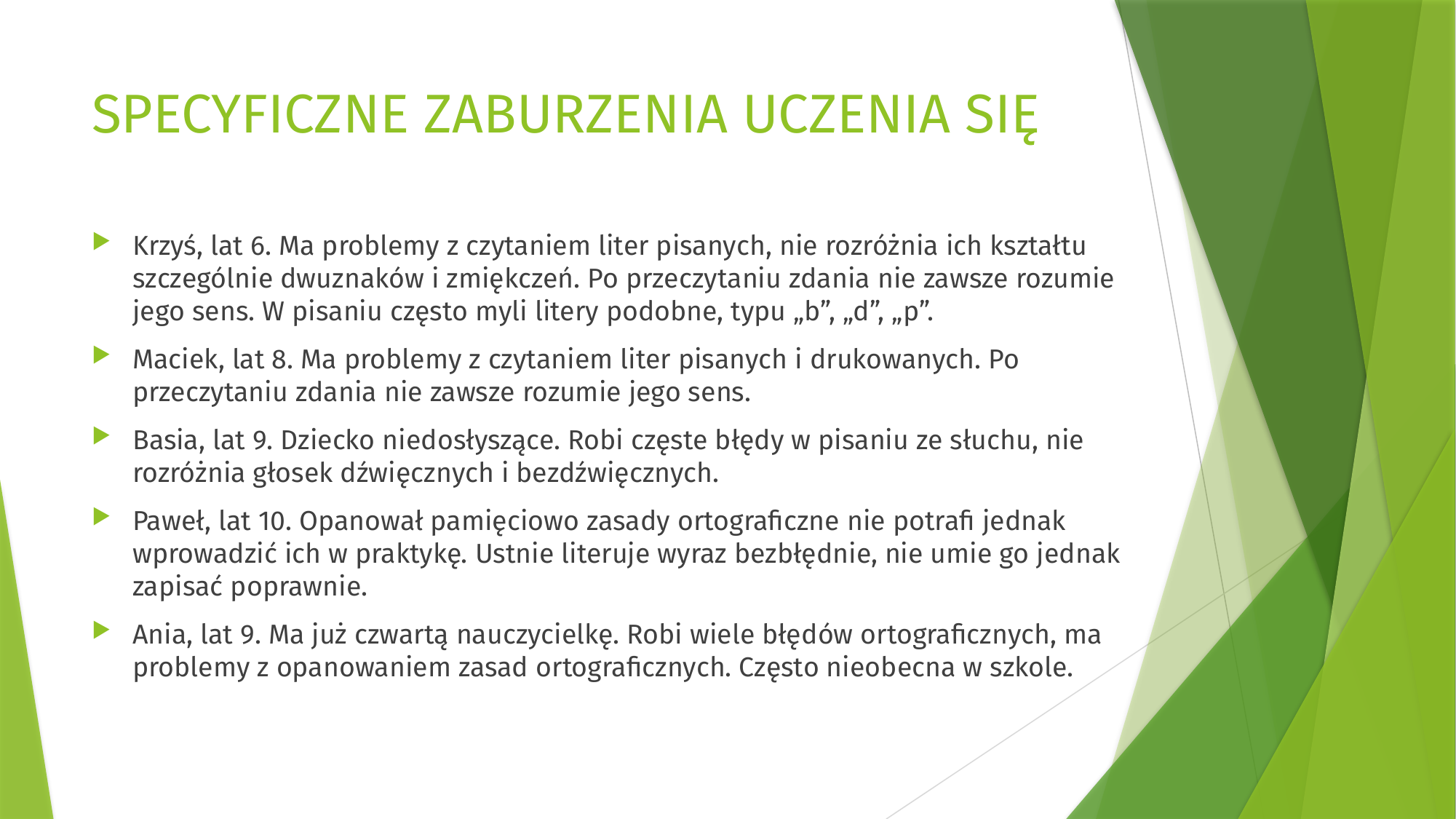

# SPECYFICZNE ZABURZENIA UCZENIA SIĘ
Krzyś, lat 6. Ma problemy z czytaniem liter pisanych, nie rozróżnia ich kształtu szczególnie dwuznaków i zmiękczeń. Po przeczytaniu zdania nie zawsze rozumie jego sens. W pisaniu często myli litery podobne, typu „b”, „d”, „p”.
Maciek, lat 8. Ma problemy z czytaniem liter pisanych i drukowanych. Po przeczytaniu zdania nie zawsze rozumie jego sens.
Basia, lat 9. Dziecko niedosłyszące. Robi częste błędy w pisaniu ze słuchu, nie rozróżnia głosek dźwięcznych i bezdźwięcznych.
Paweł, lat 10. Opanował pamięciowo zasady ortograficzne nie potrafi jednak wprowadzić ich w praktykę. Ustnie literuje wyraz bezbłędnie, nie umie go jednak zapisać poprawnie.
Ania, lat 9. Ma już czwartą nauczycielkę. Robi wiele błędów ortograficznych, ma problemy z opanowaniem zasad ortograficznych. Często nieobecna w szkole.